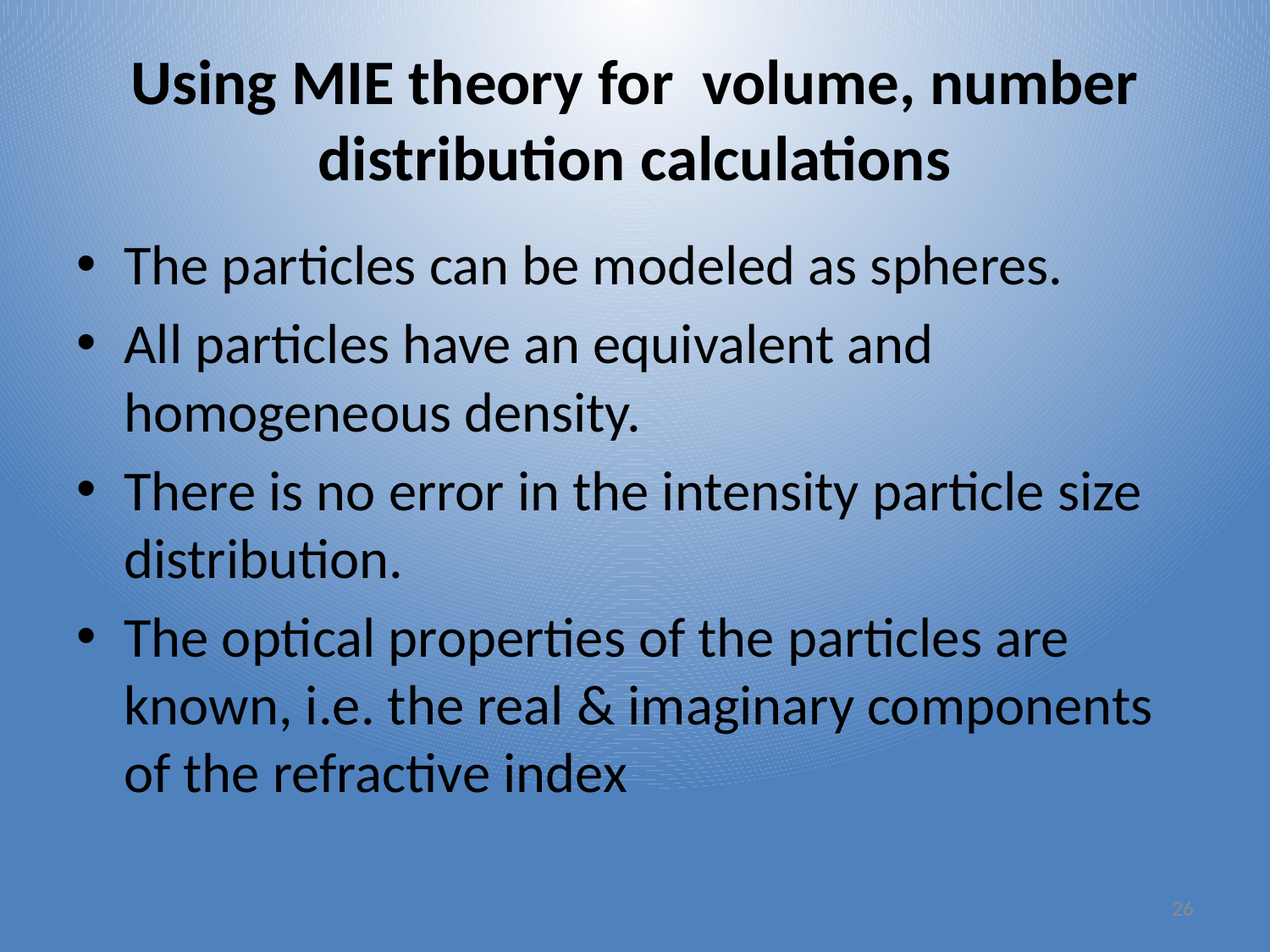

# Using MIE theory for  volume, number distribution calculations
The particles can be modeled as spheres.
All particles have an equivalent and homogeneous density.
There is no error in the intensity particle size distribution.
The optical properties of the particles are known, i.e. the real & imaginary components of the refractive index

26